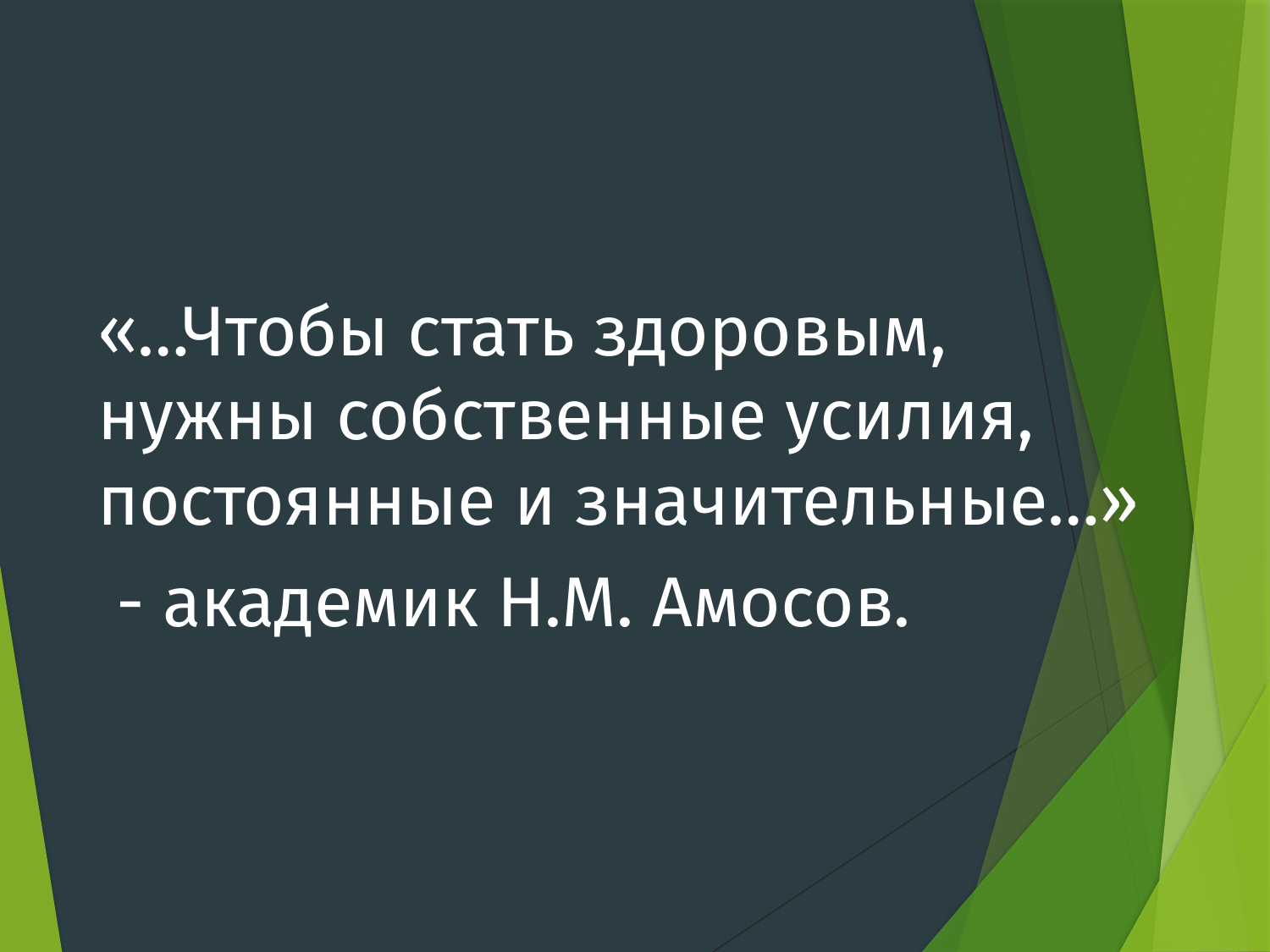

«…Чтобы стать здоровым, нужны собственные усилия, постоянные и значительные…»
 - академик Н.М. Амосов.